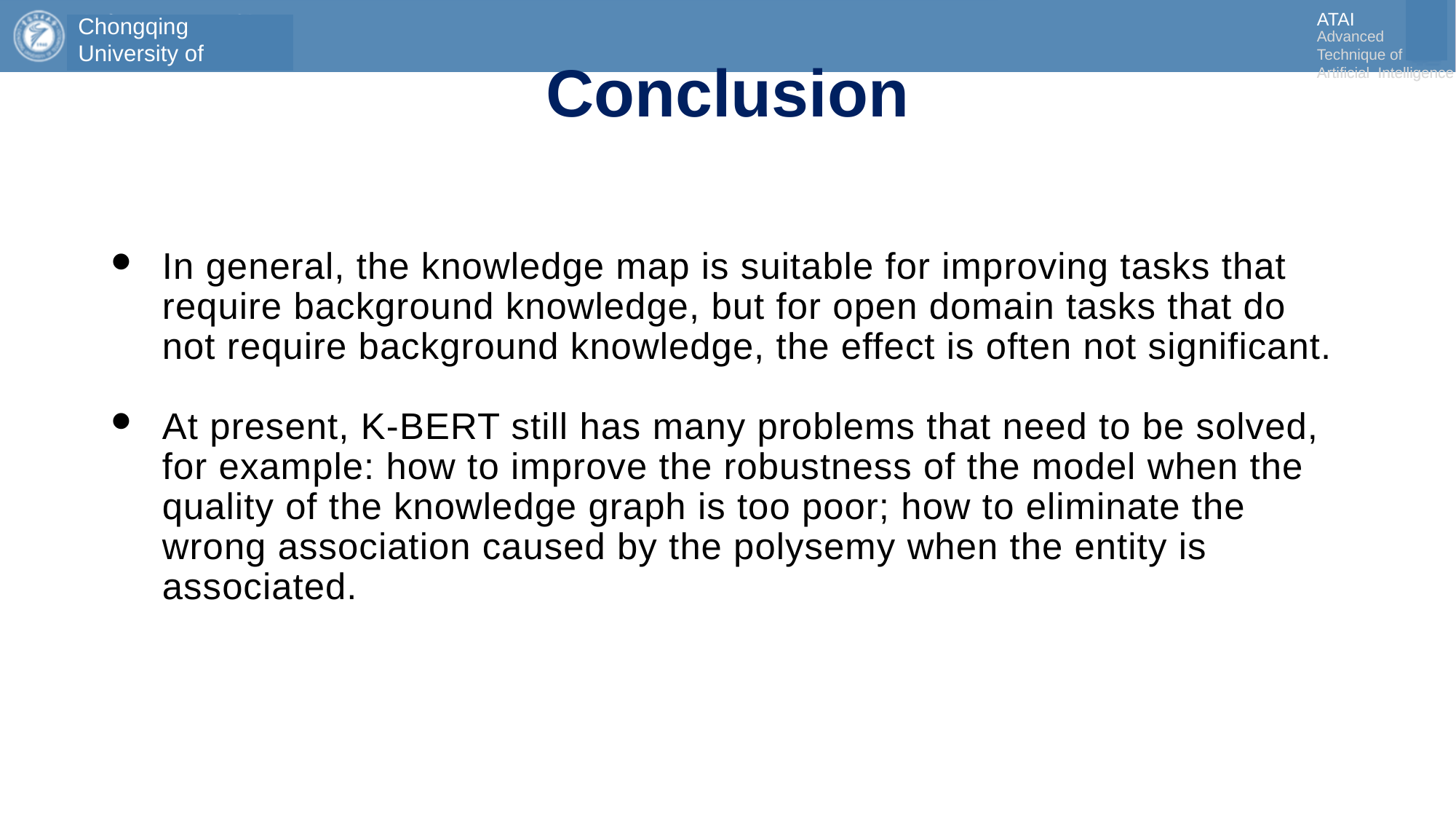

# Conclusion

In general, the knowledge map is suitable for improving tasks that require background knowledge, but for open domain tasks that do not require background knowledge, the effect is often not significant.
At present, K-BERT still has many problems that need to be solved, for example: how to improve the robustness of the model when the quality of the knowledge graph is too poor; how to eliminate the wrong association caused by the polysemy when the entity is associated.